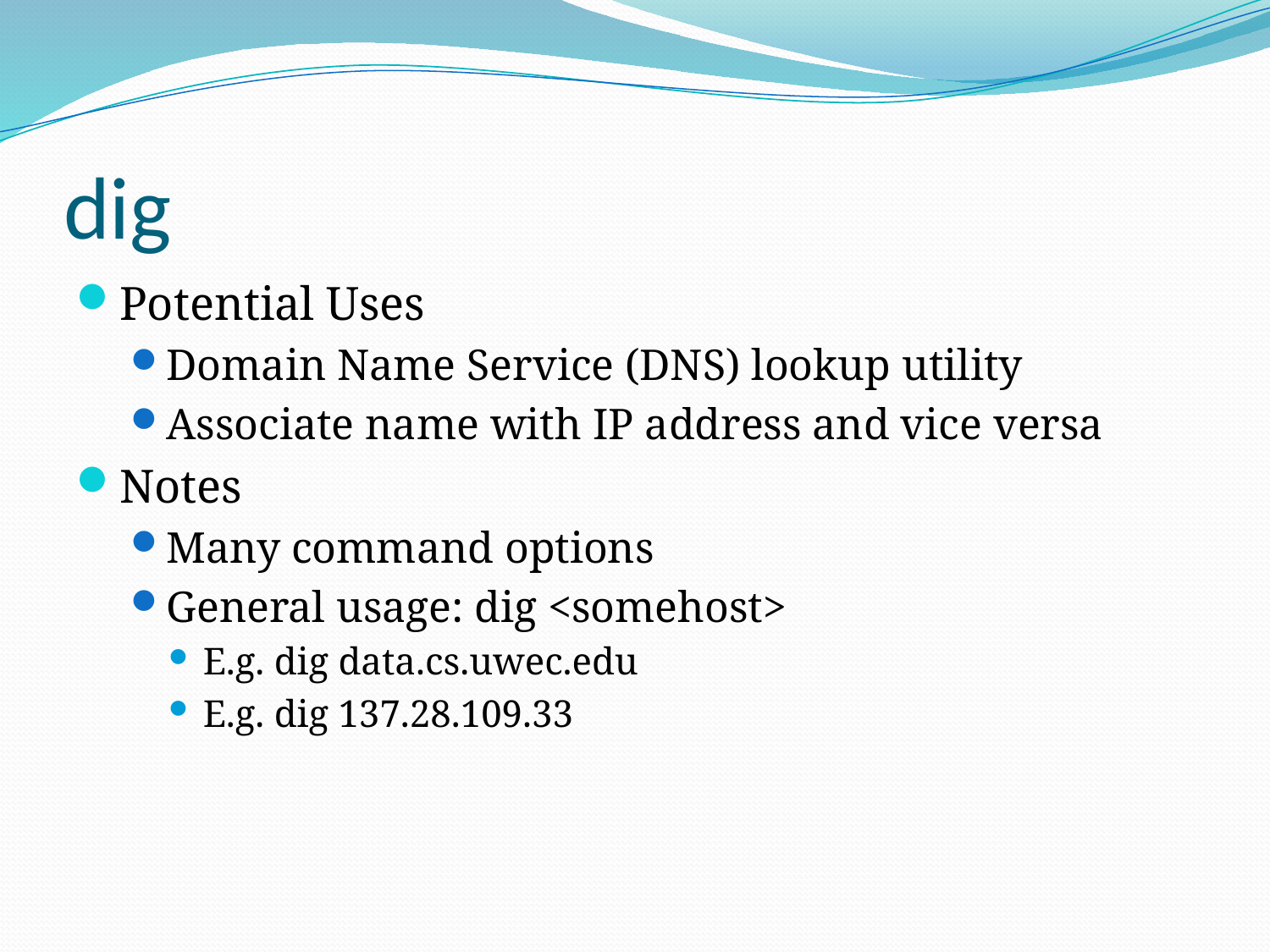

# dig
Potential Uses
Domain Name Service (DNS) lookup utility
Associate name with IP address and vice versa
Notes
Many command options
General usage: dig <somehost>
E.g. dig data.cs.uwec.edu
E.g. dig 137.28.109.33